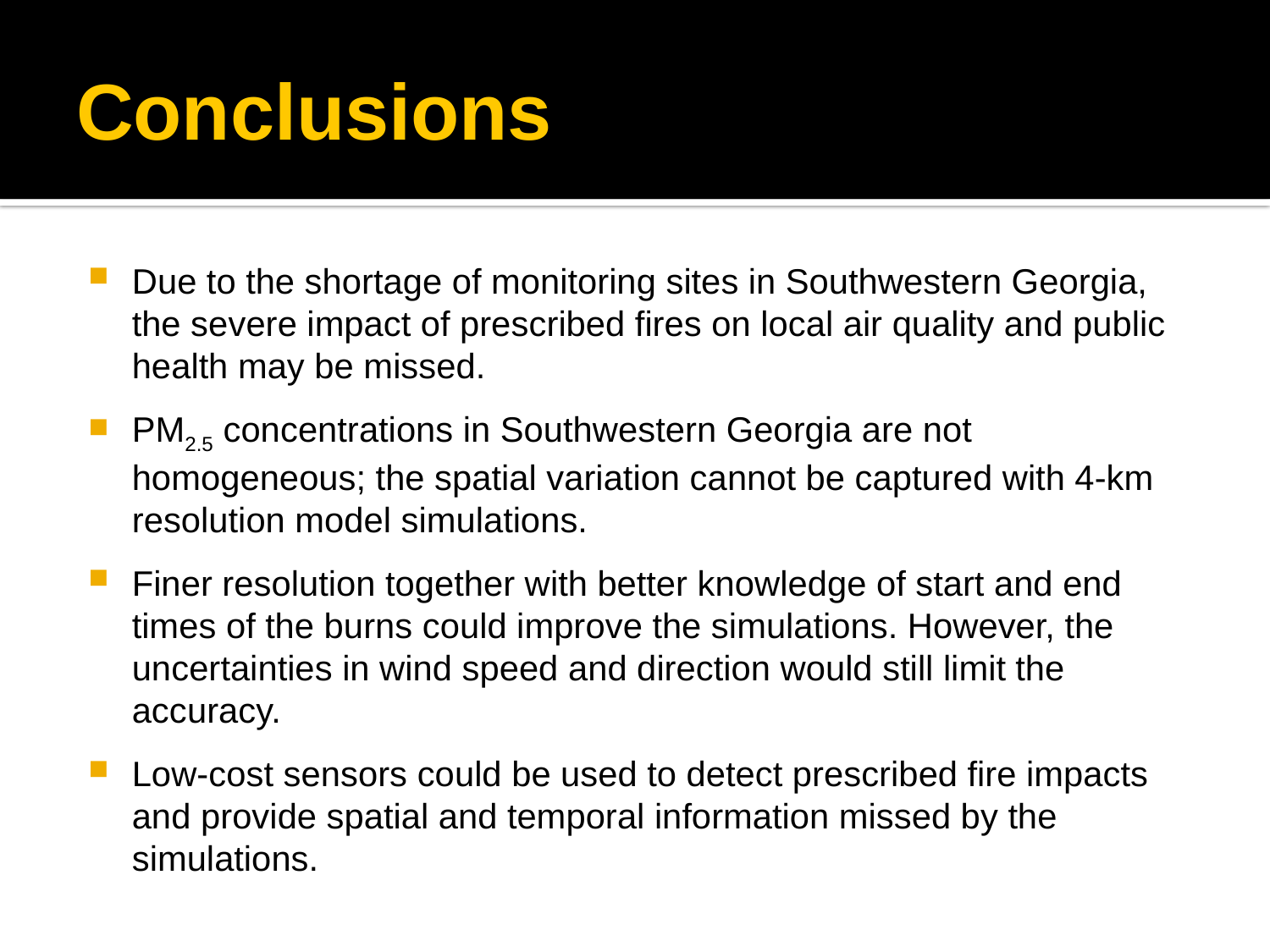

# Conclusions
Due to the shortage of monitoring sites in Southwestern Georgia, the severe impact of prescribed fires on local air quality and public health may be missed.
PM2.5 concentrations in Southwestern Georgia are not homogeneous; the spatial variation cannot be captured with 4-km resolution model simulations.
Finer resolution together with better knowledge of start and end times of the burns could improve the simulations. However, the uncertainties in wind speed and direction would still limit the accuracy.
Low-cost sensors could be used to detect prescribed fire impacts and provide spatial and temporal information missed by the simulations.